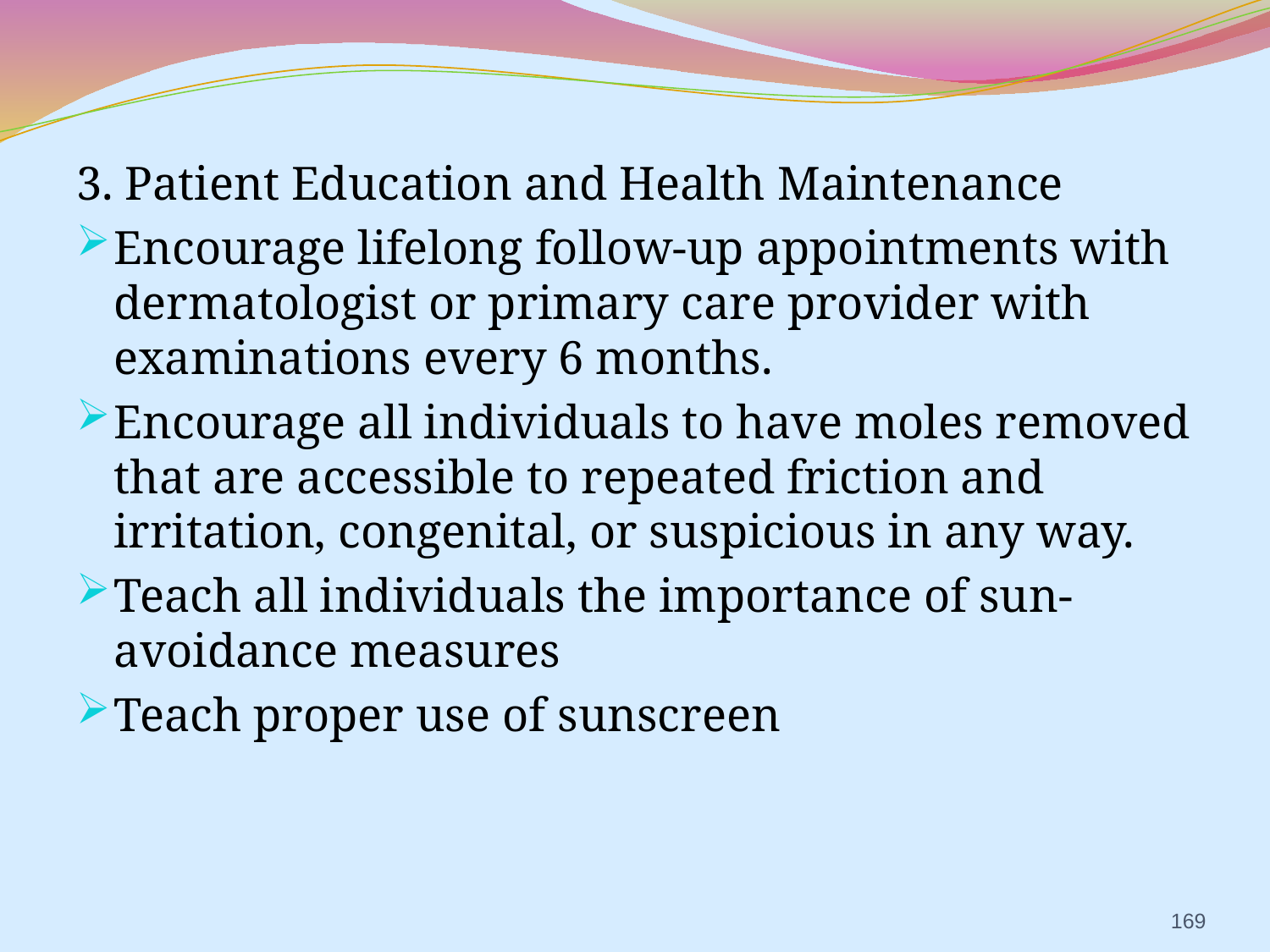

3. Patient Education and Health Maintenance
Encourage lifelong follow-up appointments with dermatologist or primary care provider with examinations every 6 months.
Encourage all individuals to have moles removed that are accessible to repeated friction and irritation, congenital, or suspicious in any way.
Teach all individuals the importance of sun-avoidance measures
Teach proper use of sunscreen

169